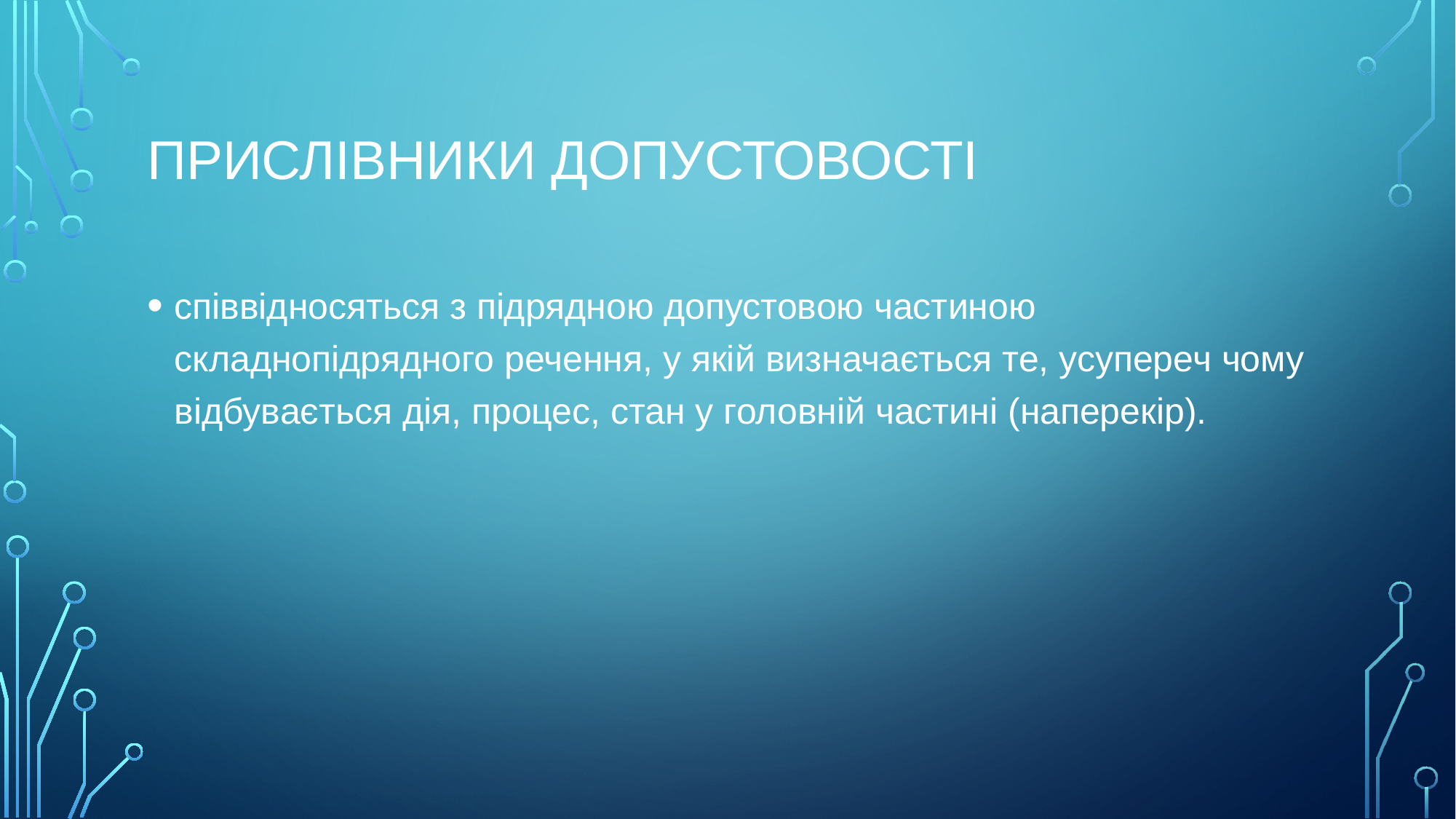

# Прислівники допустовості
співвідносяться з підрядною допустовою частиною складнопідрядного речення, у якій визначається те, усупереч чому відбувається дія, процес, стан у головній частині (наперекір).